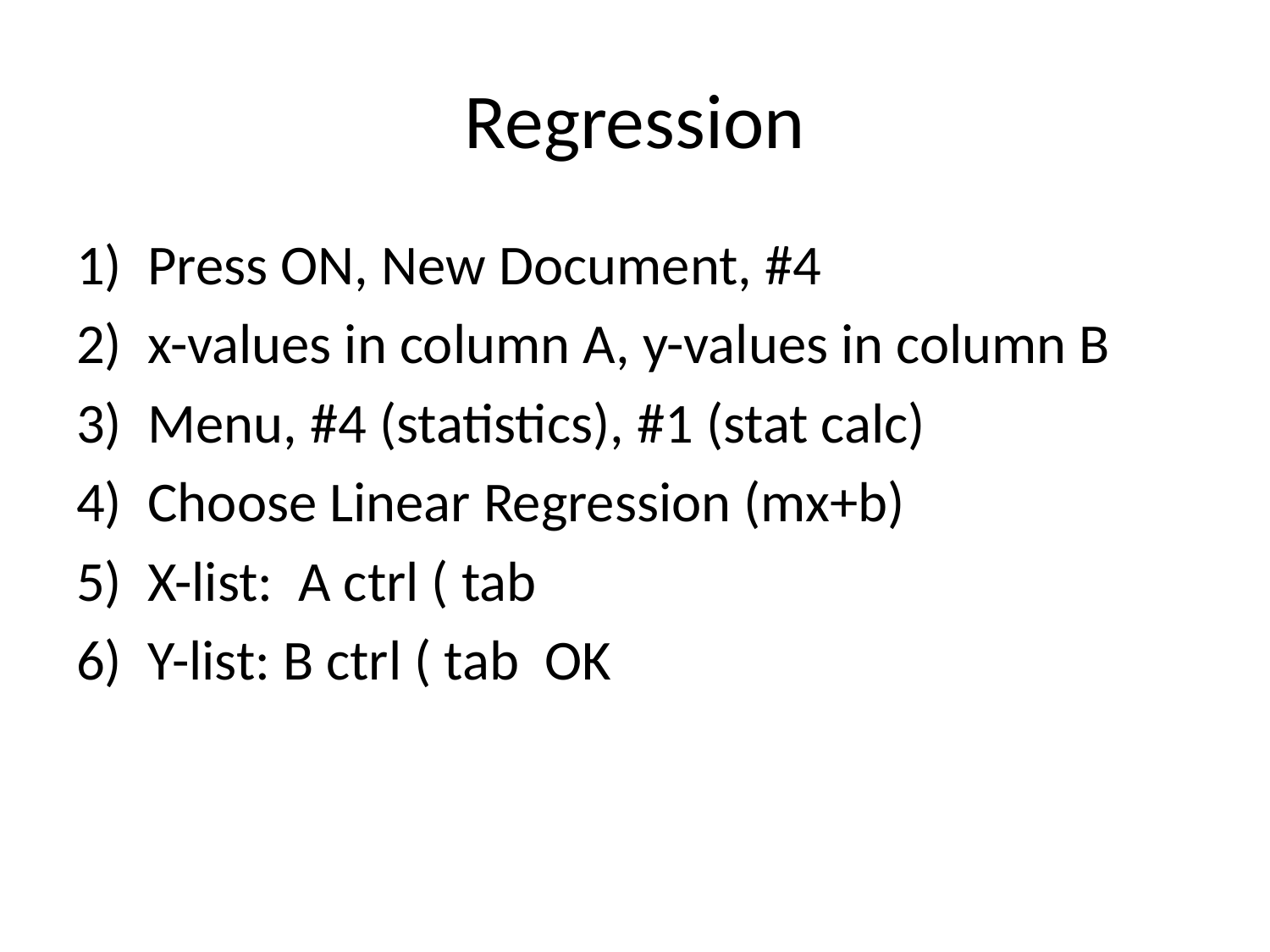

# Regression
Press ON, New Document, #4
x-values in column A, y-values in column B
Menu, #4 (statistics), #1 (stat calc)
Choose Linear Regression (mx+b)
X-list:  A ctrl ( tab
Y-list: B ctrl ( tab  OK